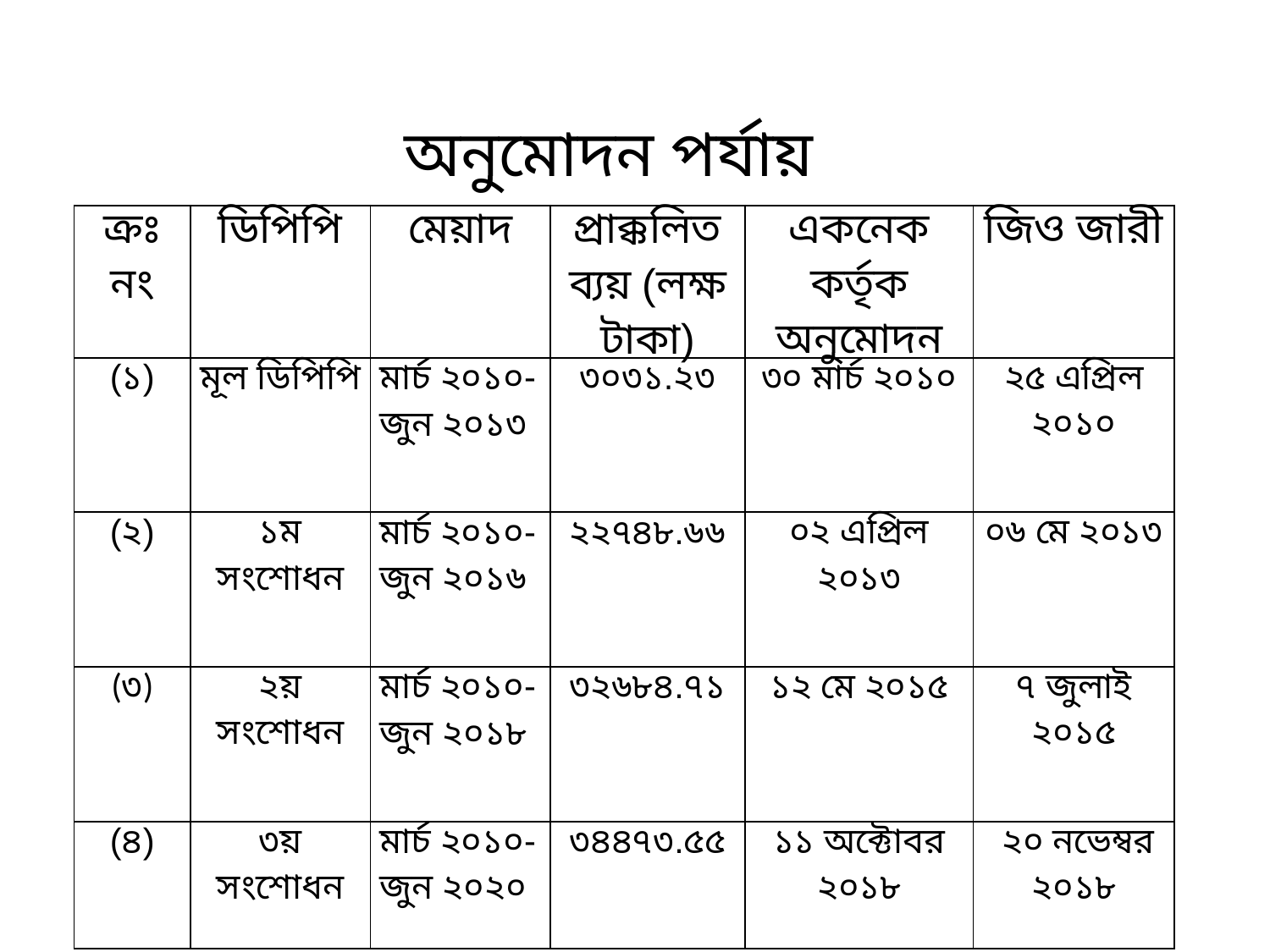

অনুমোদন পর্যায়
| ক্রঃ নং | ডিপিপি | মেয়াদ | প্রাক্কলিত ব্যয় (লক্ষ টাকা) | একনেক কর্তৃক অনুমোদন | জিও জারী |
| --- | --- | --- | --- | --- | --- |
| (১) | মূল ডিপিপি | মার্চ ২০১০- জুন ২০১৩ | ৩০৩১.২৩ | ৩০ মার্চ ২০১০ | ২৫ এপ্রিল ২০১০ |
| (২) | ১ম সংশোধন | মার্চ ২০১০- জুন ২০১৬ | ২২৭৪৮.৬৬ | ০২ এপ্রিল ২০১৩ | ০৬ মে ২০১৩ |
| (৩) | ২য় সংশোধন | মার্চ ২০১০- জুন ২০১৮ | ৩২৬৮৪.৭১ | ১২ মে ২০১৫ | ৭ জুলাই ২০১৫ |
| (৪) | ৩য় সংশোধন | মার্চ ২০১০- জুন ২০২০ | ৩৪৪৭৩.৫৫ | ১১ অক্টোবর ২০১৮ | ২০ নভেম্বর ২০১৮ |